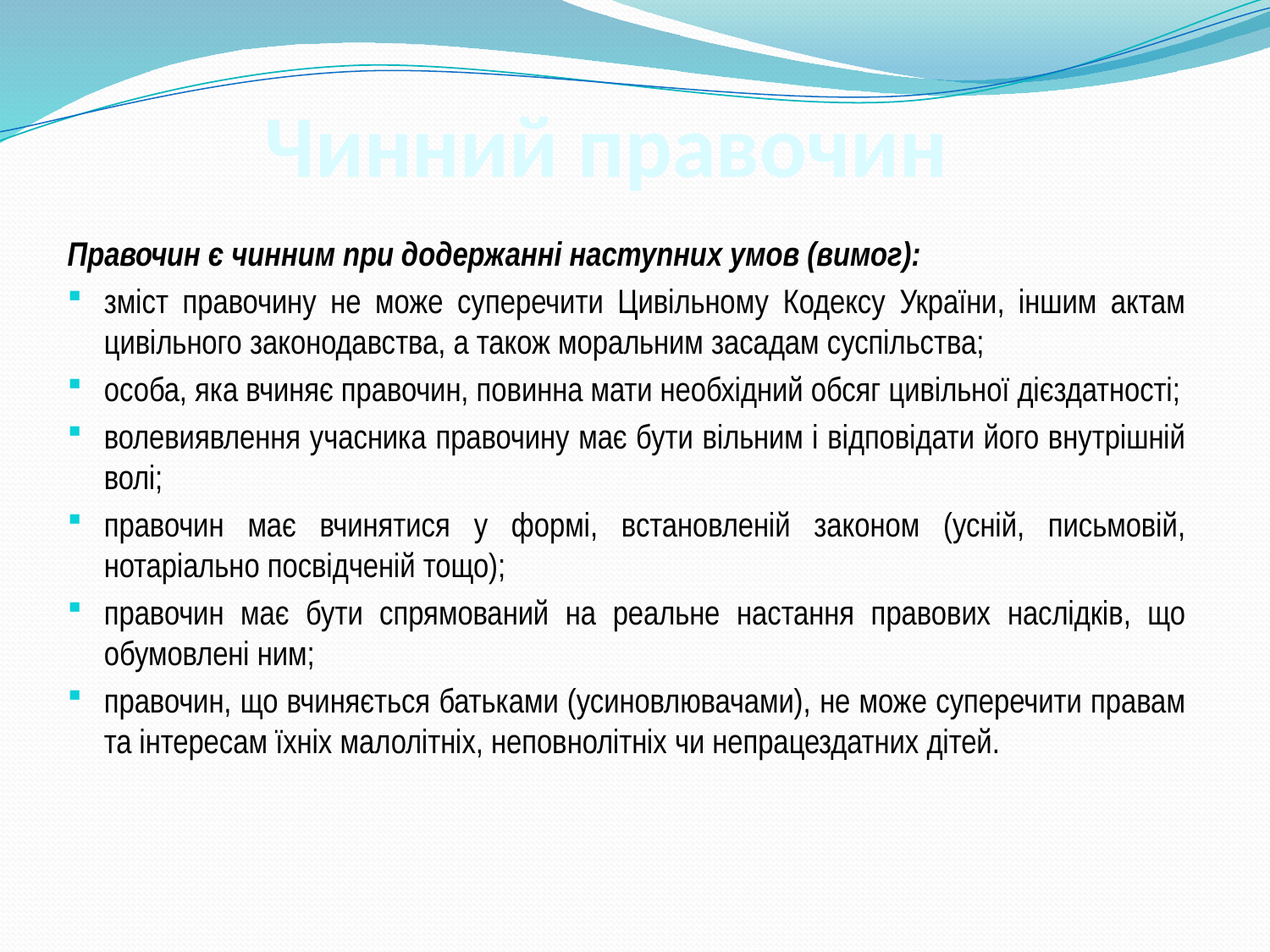

# Чинний правочин
Правочин є чинним при додержанні наступних умов (вимог):
зміст правочину не може суперечити Цивільному Кодексу України, іншим актам цивільного законодавства, а також моральним засадам суспільства;
особа, яка вчиняє правочин, повинна мати необхідний обсяг цивільної дієздатності;
волевиявлення учасника правочину має бути вільним і відповідати його внутрішній волі;
правочин має вчинятися у формі, встановленій законом (усній, письмовій, нотаріально посвідченій тощо);
правочин має бути спрямований на реальне настання правових наслідків, що обумовлені ним;
правочин, що вчиняється батьками (усиновлювачами), не може суперечити правам та інтересам їхніх малолітніх, неповнолітніх чи непрацездатних дітей.